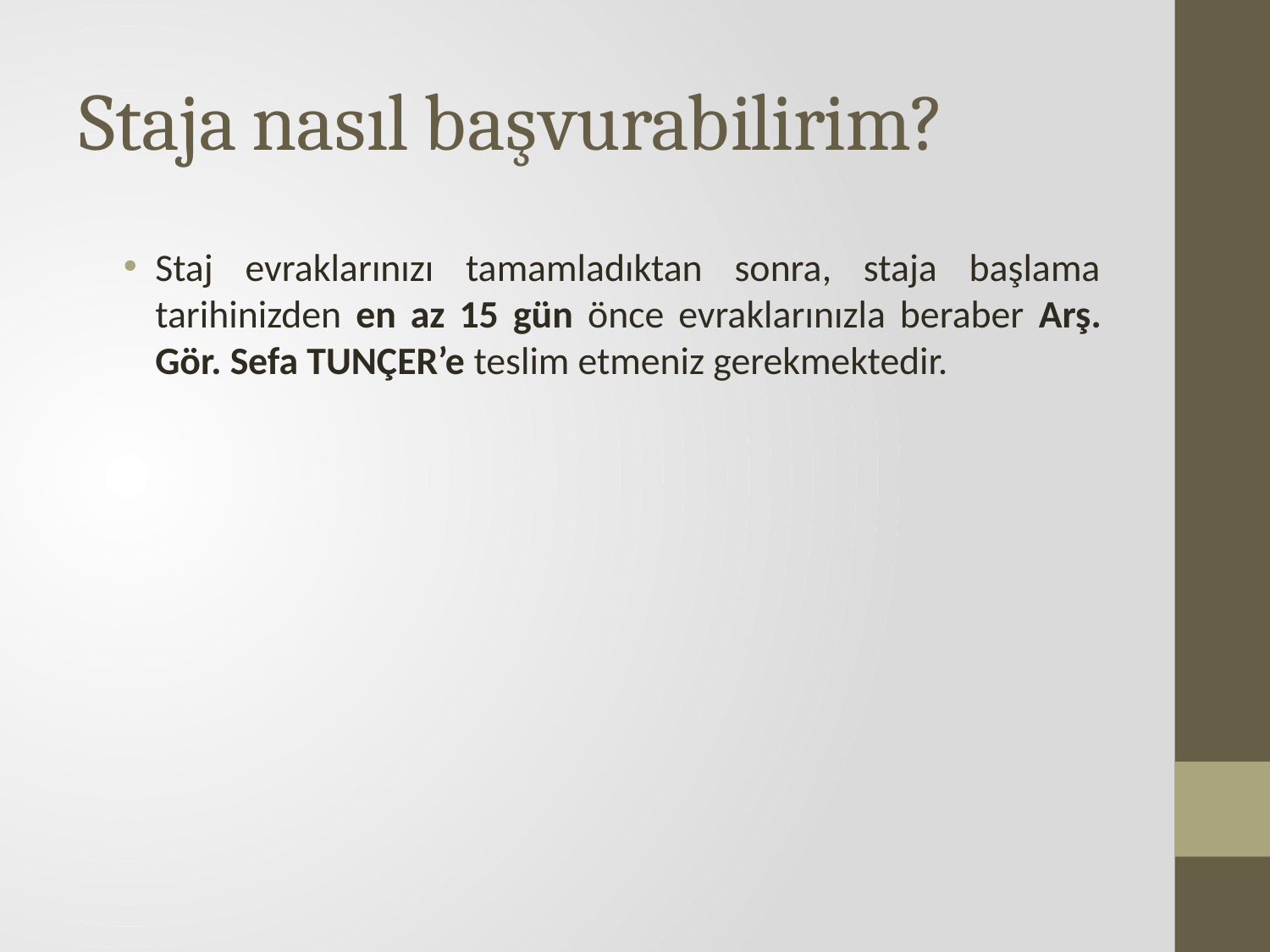

# Staja nasıl başvurabilirim?
Staj evraklarınızı tamamladıktan sonra, staja başlama tarihinizden en az 15 gün önce evraklarınızla beraber Arş. Gör. Sefa TUNÇER’e teslim etmeniz gerekmektedir.